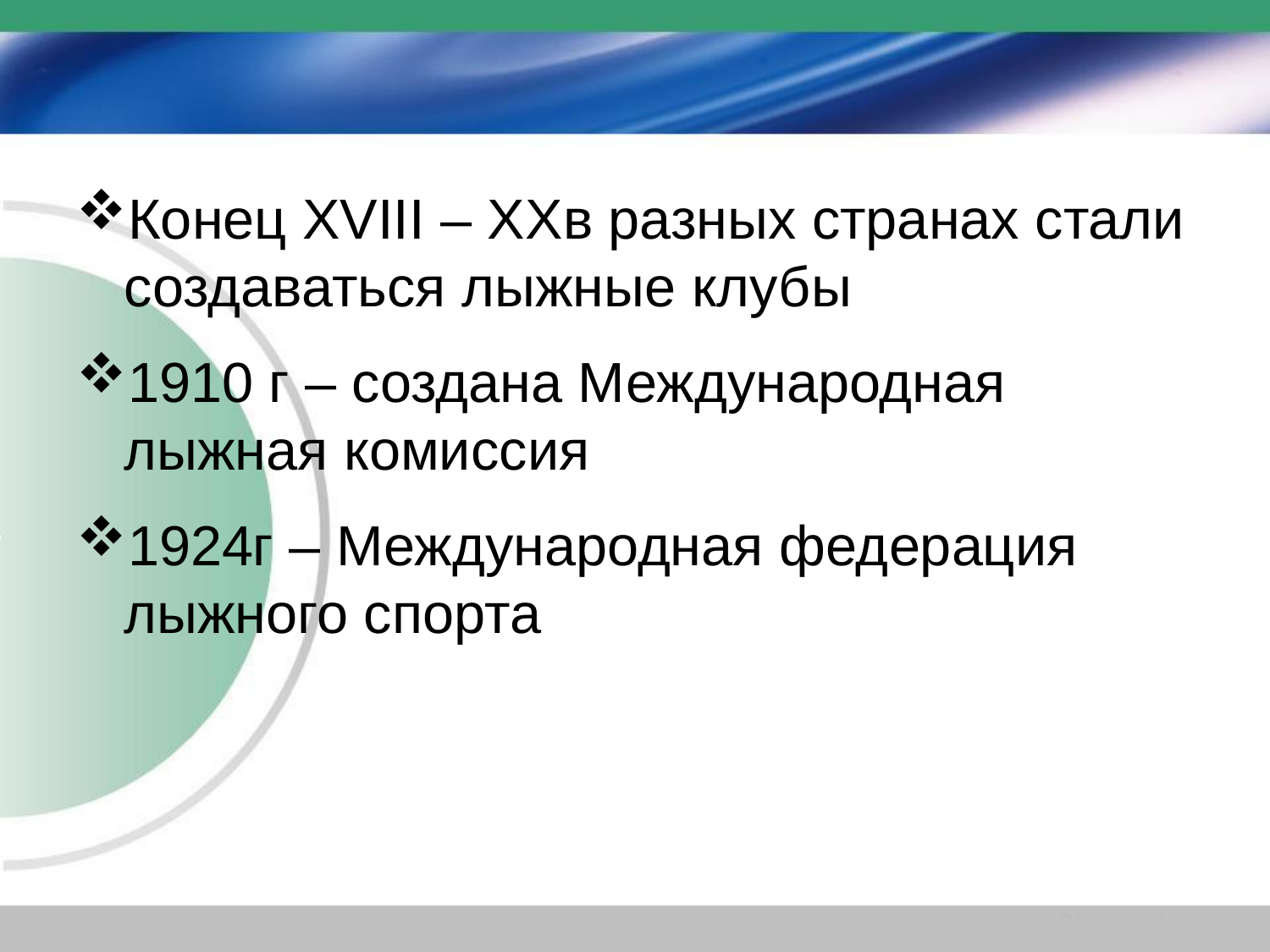

Конец XVIII – XXв разных странах стали создаваться лыжные клубы
1910 г – создана Международная лыжная комиссия
1924г – Международная федерация лыжного спорта